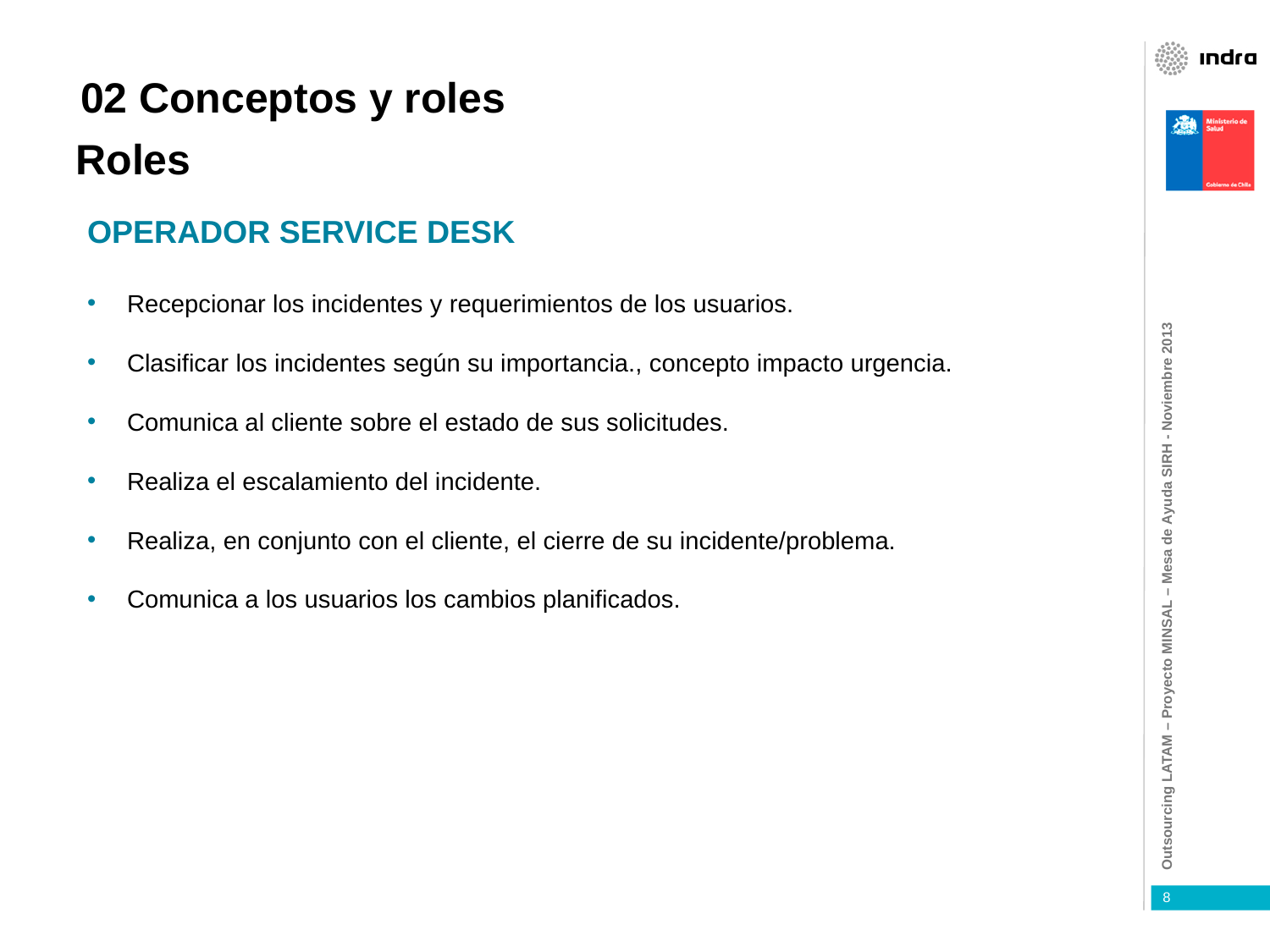

02 Conceptos y roles
Roles
OPERADOR SERVICE DESK

Recepcionar los incidentes y requerimientos de los usuarios.

Clasificar los incidentes según su importancia., concepto impacto urgencia.

Comunica al cliente sobre el estado de sus solicitudes.

Realiza el escalamiento del incidente.

Realiza, en conjunto con el cliente, el cierre de su incidente/problema.

Comunica a los usuarios los cambios planificados.

8